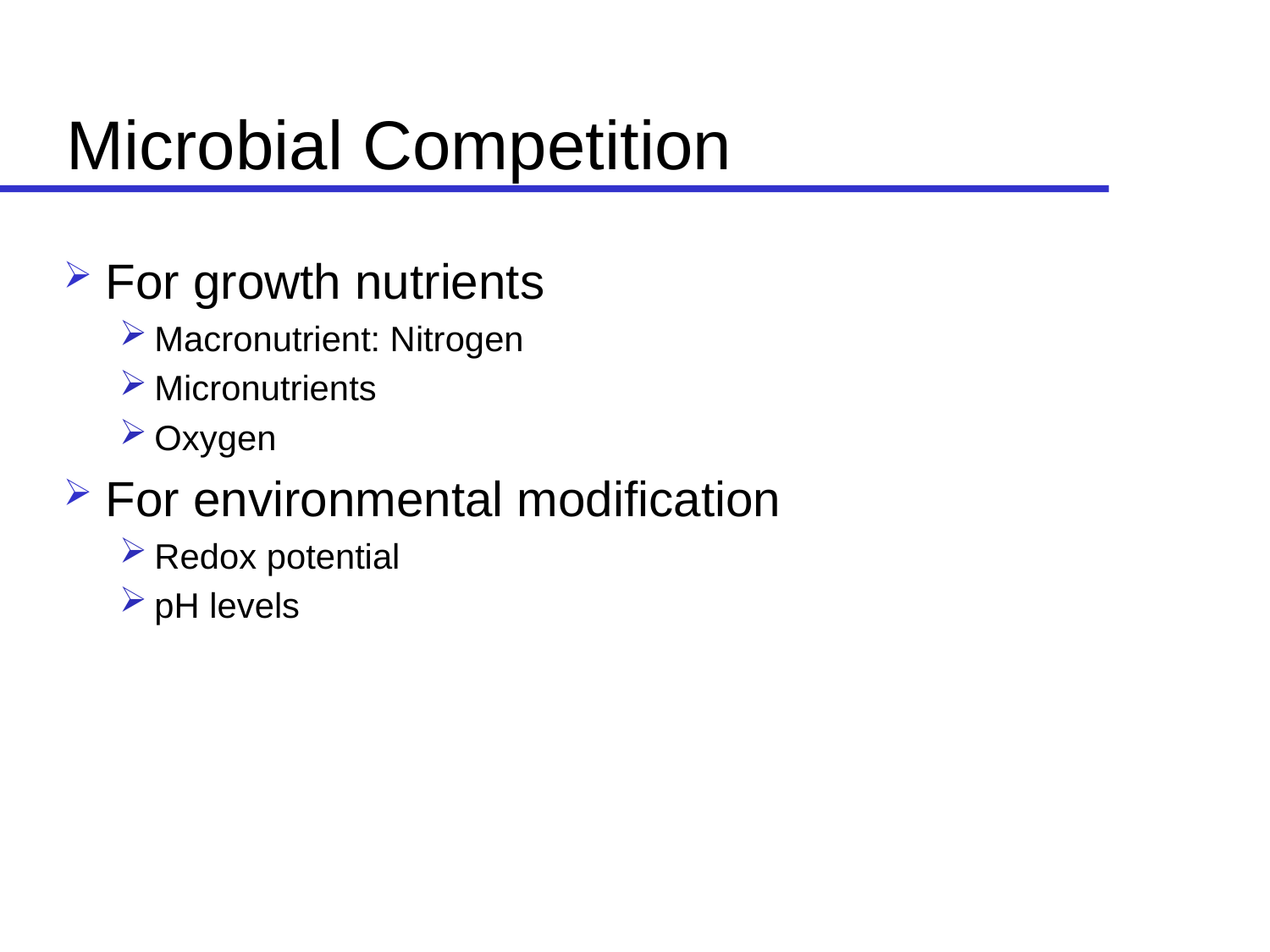

# Microbial Competition
For growth nutrients
Macronutrient: Nitrogen
Micronutrients
Oxygen
For environmental modification
Redox potential
pH levels